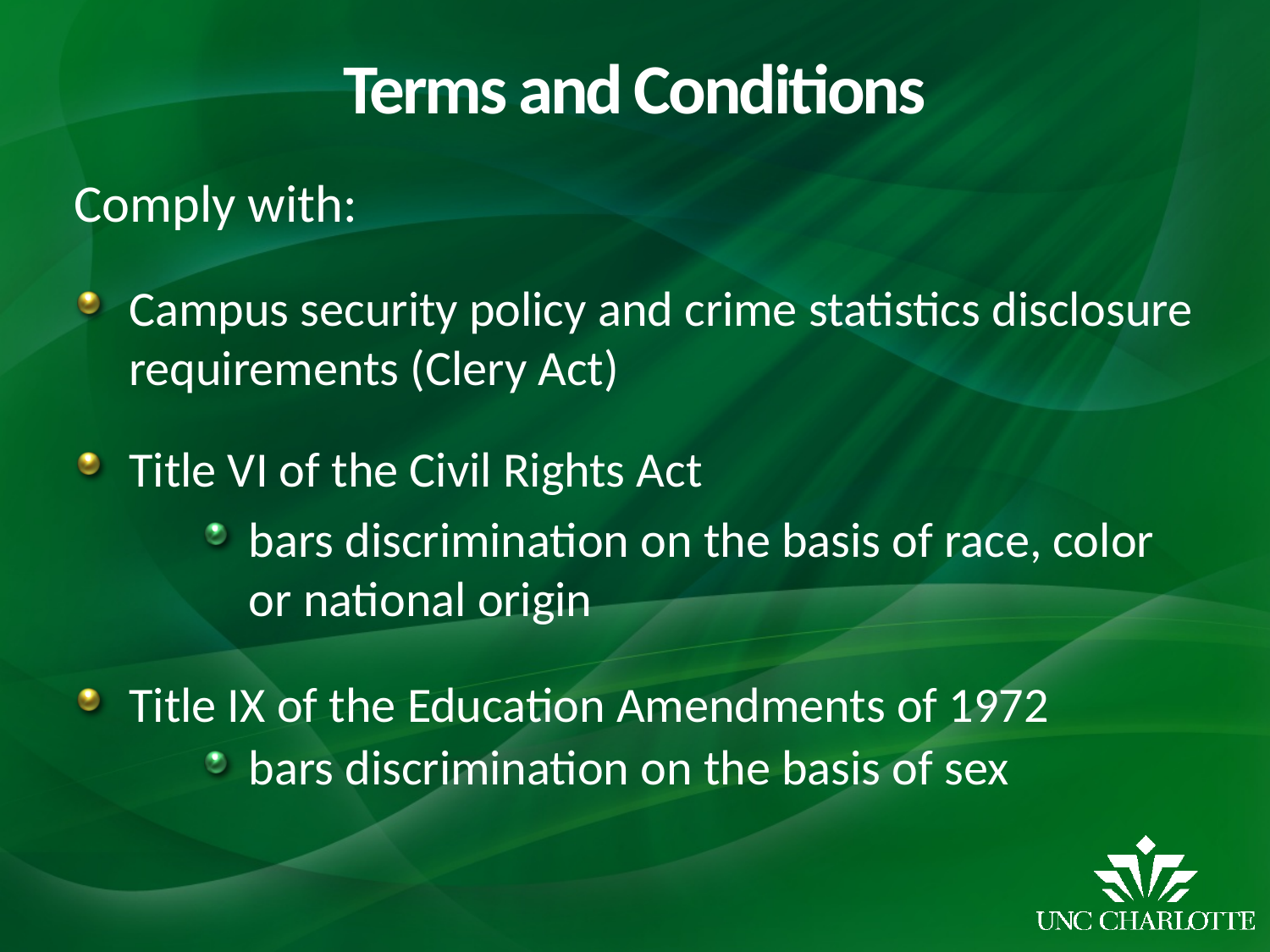

# Terms and Conditions
Comply with:

Campus security policy and crime statistics disclosure requirements (Clery Act)

Title VI of the Civil Rights Act
bars discrimination on the basis of race, color or national origin

Title IX of the Education Amendments of 1972
bars discrimination on the basis of sex